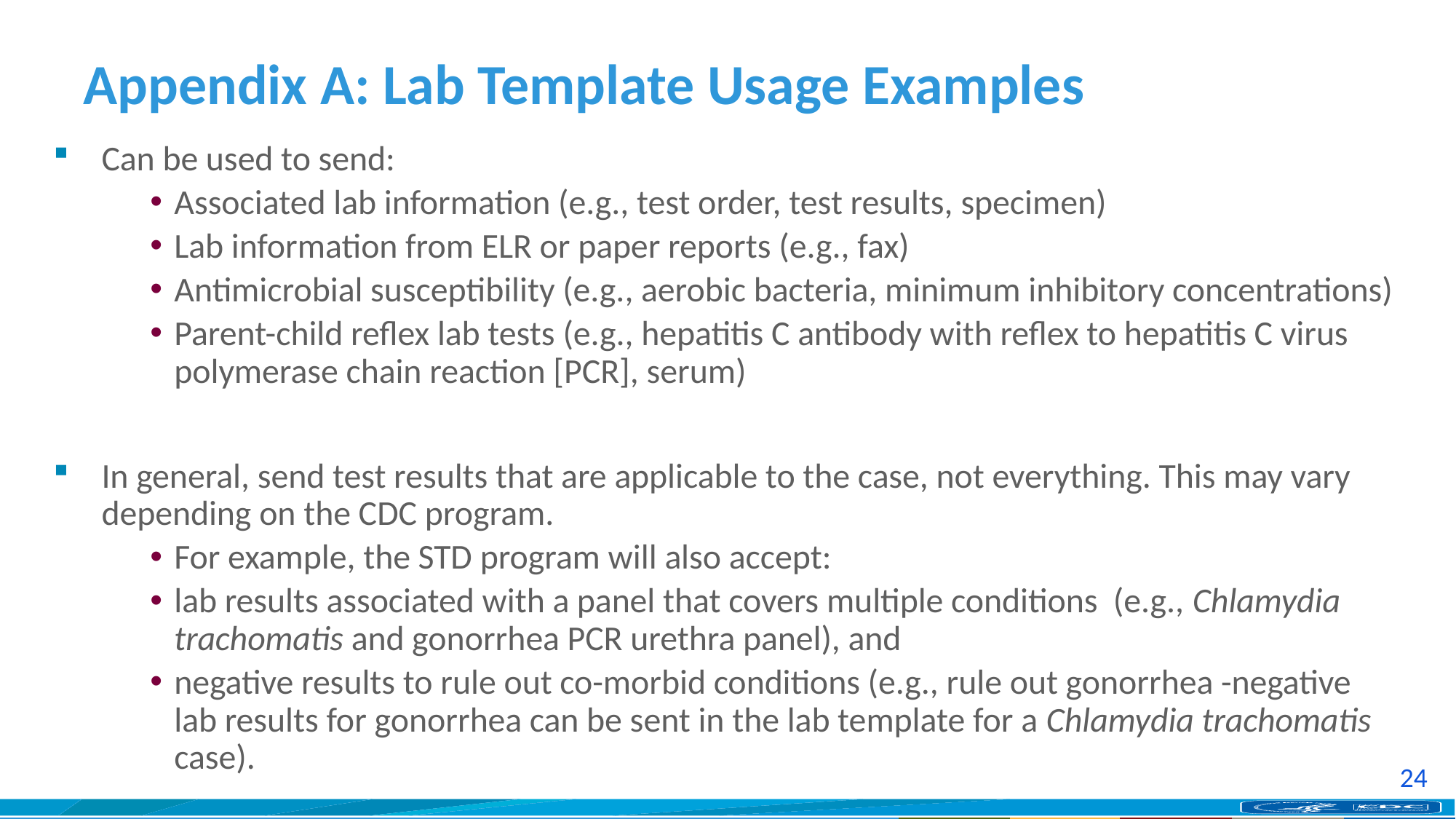

# Appendix A: Lab Template Usage Examples
Can be used to send:
Associated lab information (e.g., test order, test results, specimen)
Lab information from ELR or paper reports (e.g., fax)
Antimicrobial susceptibility (e.g., aerobic bacteria, minimum inhibitory concentrations)
Parent-child reflex lab tests (e.g., hepatitis C antibody with reflex to hepatitis C virus polymerase chain reaction [PCR], serum)

In general, send test results that are applicable to the case, not everything. This may vary depending on the CDC program.
For example, the STD program will also accept:
lab results associated with a panel that covers multiple conditions  (e.g., Chlamydia trachomatis and gonorrhea PCR urethra panel), and
negative results to rule out co-morbid conditions (e.g., rule out gonorrhea -negative lab results for gonorrhea can be sent in the lab template for a Chlamydia trachomatis case).